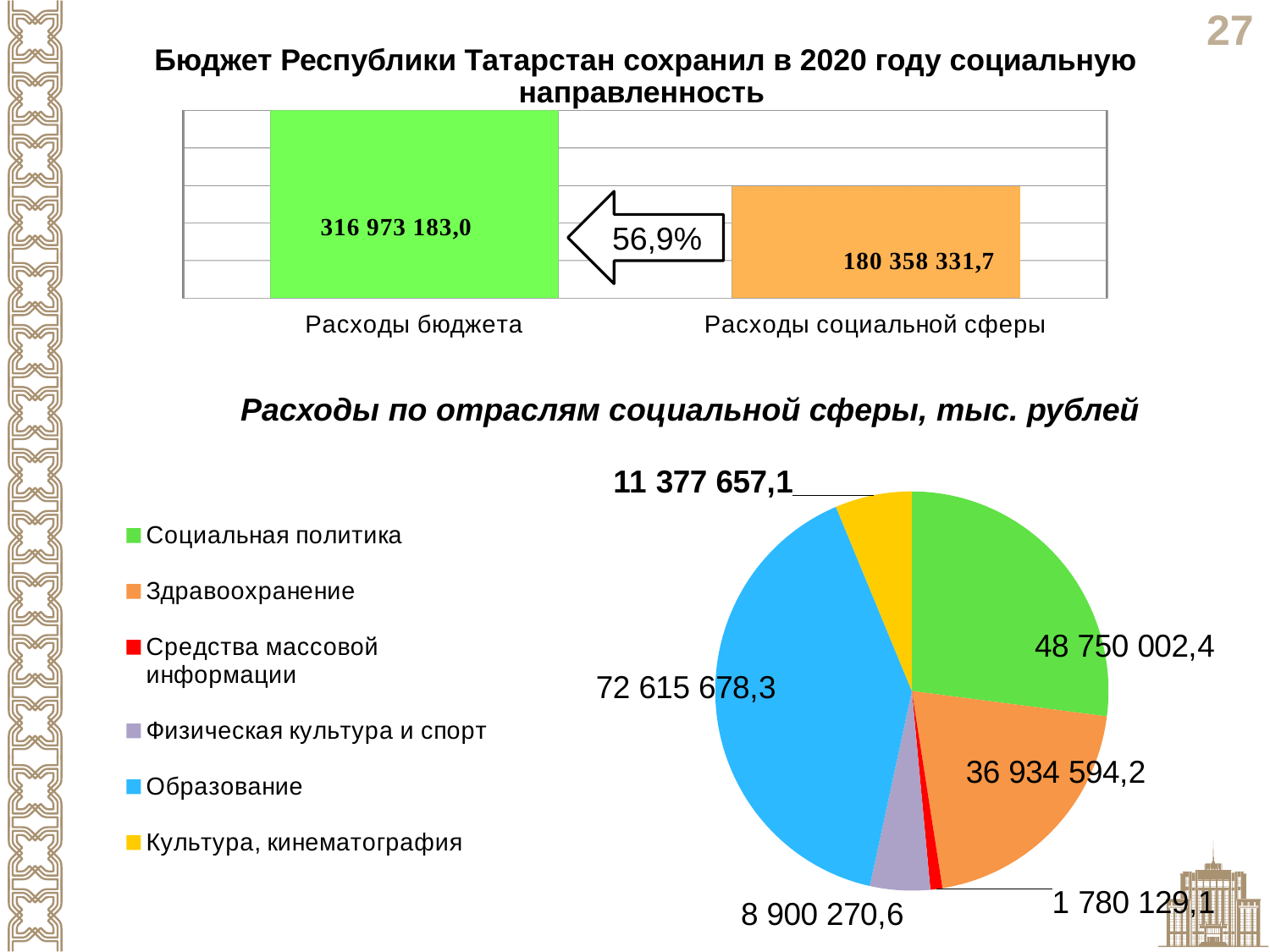

Бюджет Республики Татарстан сохранил в 2020 году социальную направленность

[unsupported chart]

56,9%
Расходы по отраслям социальной сферы, тыс. рублей

### Chart

| Category | тысюрублей | Столбец1 |
|---|---|---|
| Социальная политика | 48750002.4 | 180358331.69999996 |
| Здравоохранение | 36934594.2 | 0.0 |
| Средства массовой информации | 1780129.1 | 0.0 |
| Физическая культура и спорт | 8900270.6 | 0.0 |
| Образование | 72615678.3 | 0.0 |
| Культура, кинематография | 11377657.1 | 0.0 |